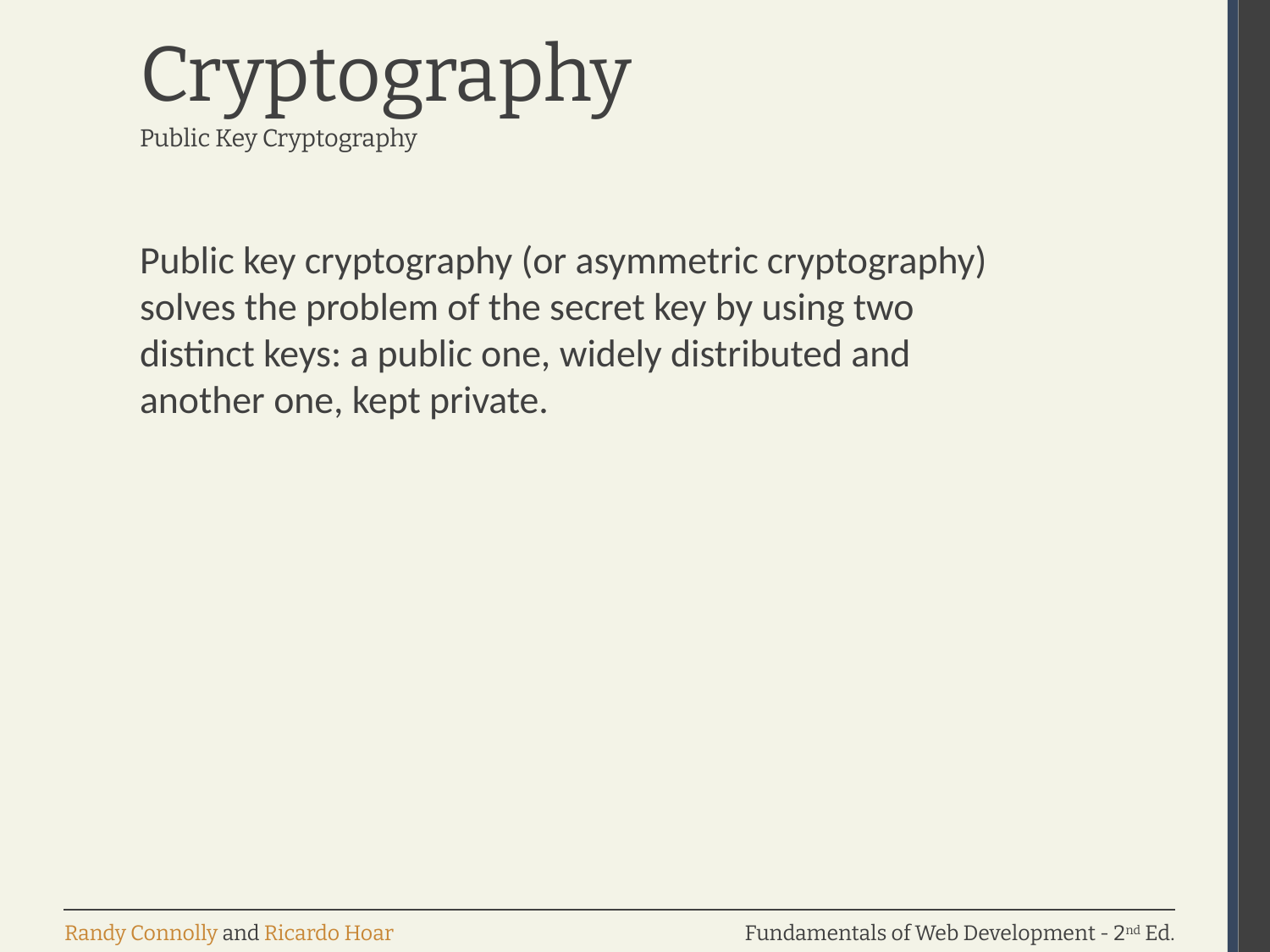

# Cryptography
Public Key Cryptography
Public key cryptography (or asymmetric cryptography) solves the problem of the secret key by using two distinct keys: a public one, widely distributed and another one, kept private.